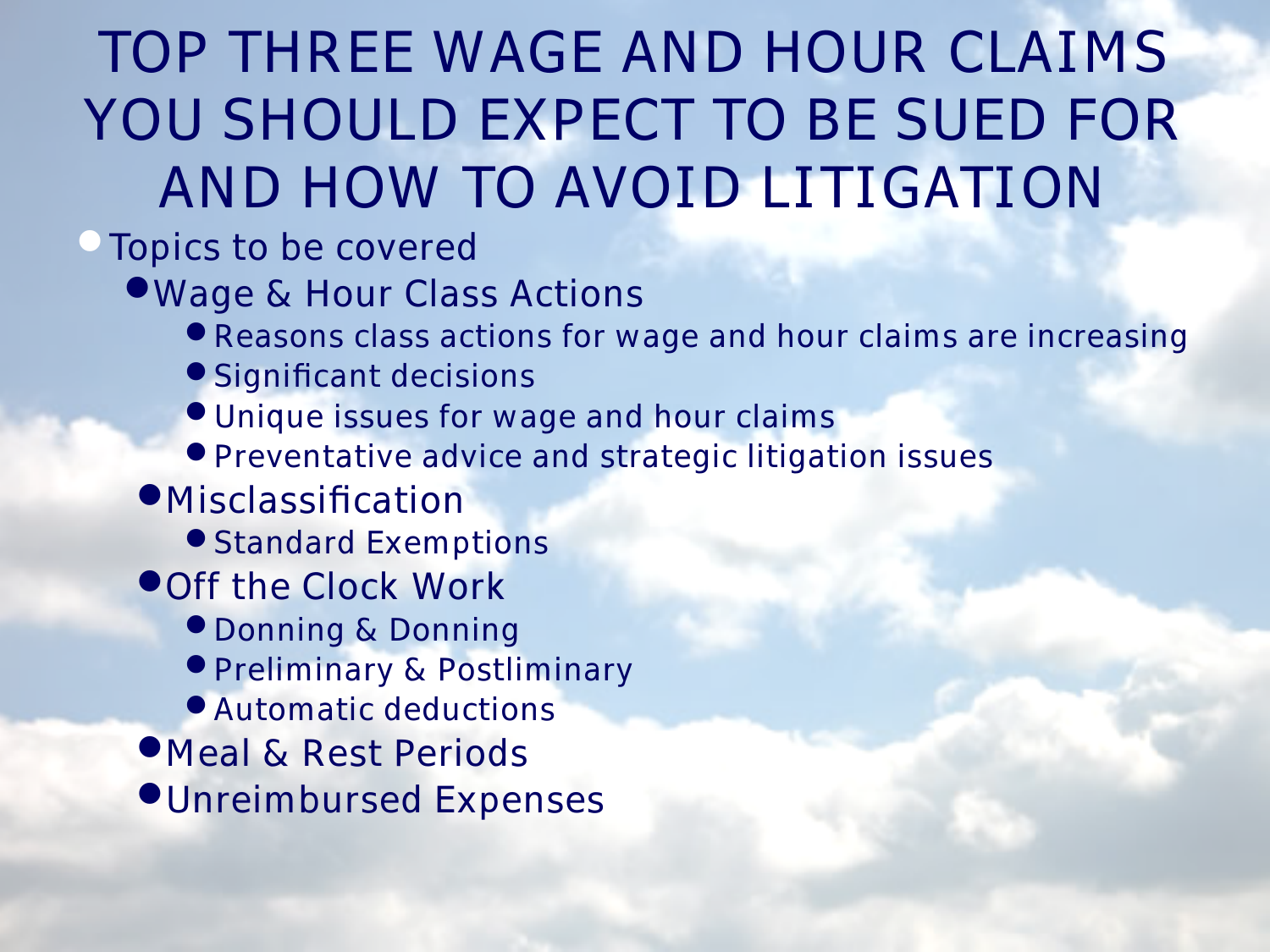

# TOP THREE WAGE AND HOUR CLAIMS YOU SHOULD EXPECT TO BE SUED FOR AND HOW TO AVOID LITIGATION
Topics to be covered
Wage & Hour Class Actions
Reasons class actions for wage and hour claims are increasing
Significant decisions
Unique issues for wage and hour claims
Preventative advice and strategic litigation issues
Misclassification
Standard Exemptions
Off the Clock Work
Donning & Donning
Preliminary & Postliminary
Automatic deductions
Meal & Rest Periods
Unreimbursed Expenses